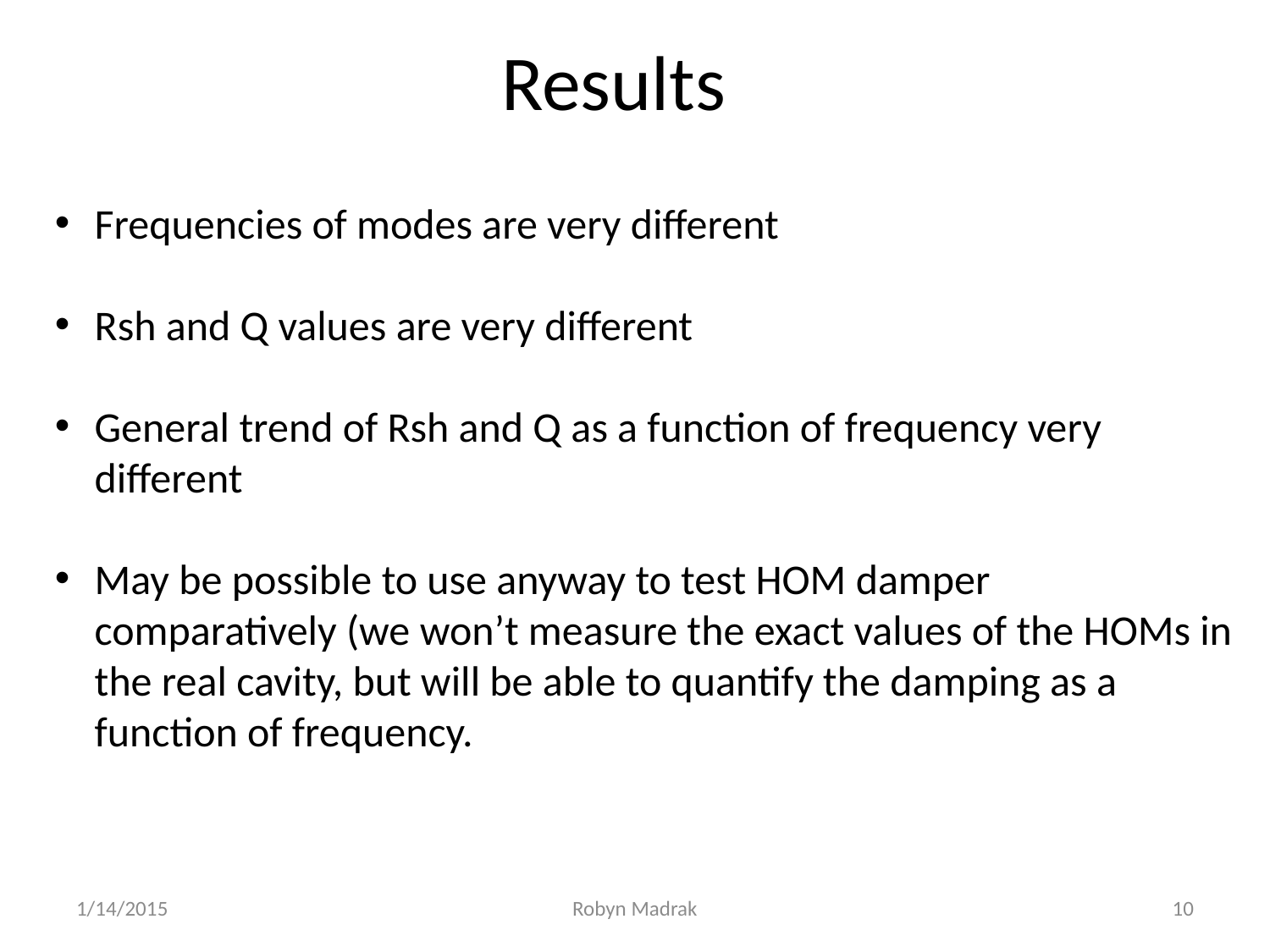

# Results
Frequencies of modes are very different

Rsh and Q values are very different

General trend of Rsh and Q as a function of frequency very different

May be possible to use anyway to test HOM damper comparatively (we won’t measure the exact values of the HOMs in the real cavity, but will be able to quantify the damping as a function of frequency.
1/14/2015
Robyn Madrak
10